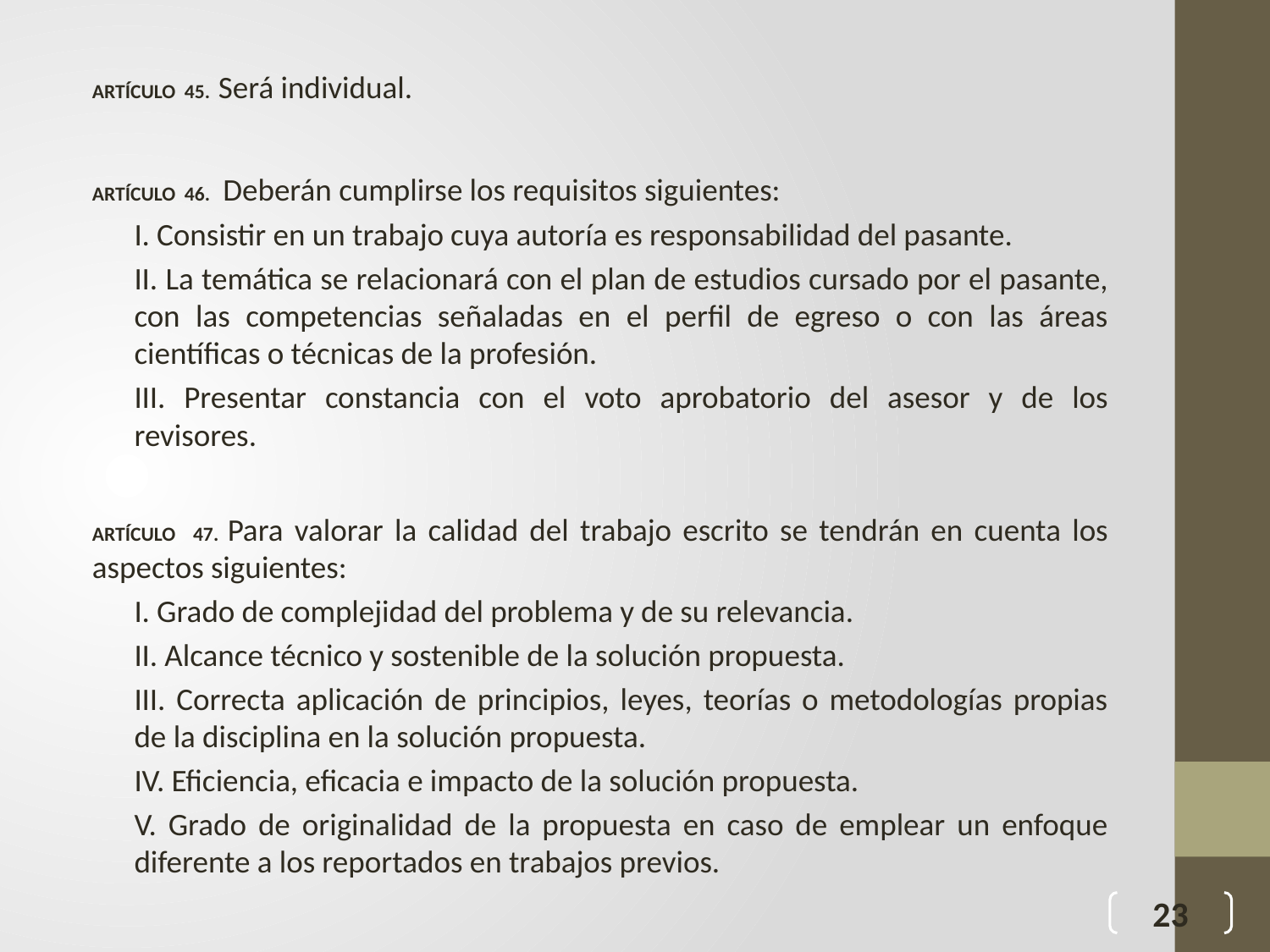

ARTÍCULO  45. Será individual.

ARTÍCULO  46.  Deberán cumplirse los requisitos siguientes:
I. Consistir en un trabajo cuya autoría es responsabilidad del pasante.
II. La temática se relacionará con el plan de estudios cursado por el pasante, con las competencias señaladas en el perfil de egreso o con las áreas científicas o técnicas de la profesión.
III. Presentar constancia con el voto aprobatorio del asesor y de los revisores.

ARTÍCULO  47. Para valorar la calidad del trabajo escrito se tendrán en cuenta los aspectos siguientes:
I. Grado de complejidad del problema y de su relevancia.
II. Alcance técnico y sostenible de la solución propuesta.
III. Correcta aplicación de principios, leyes, teorías o metodologías propias de la disciplina en la solución propuesta.
IV. Eficiencia, eficacia e impacto de la solución propuesta.
V. Grado de originalidad de la propuesta en caso de emplear un enfoque diferente a los reportados en trabajos previos.

23